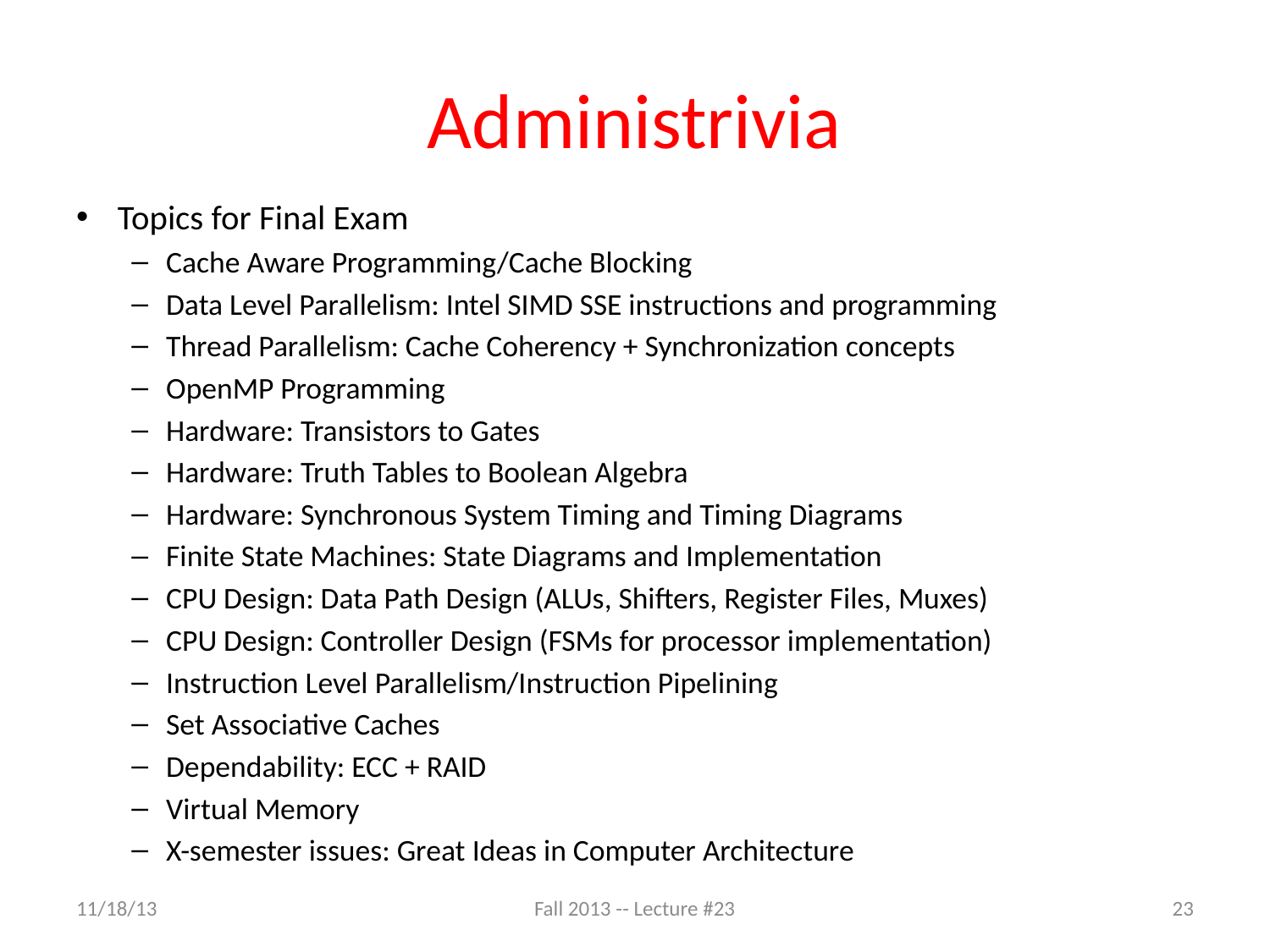

# Administrivia
Topics for Final Exam
Cache Aware Programming/Cache Blocking
Data Level Parallelism: Intel SIMD SSE instructions and programming
Thread Parallelism: Cache Coherency + Synchronization concepts
OpenMP Programming
Hardware: Transistors to Gates
Hardware: Truth Tables to Boolean Algebra
Hardware: Synchronous System Timing and Timing Diagrams
Finite State Machines: State Diagrams and Implementation
CPU Design: Data Path Design (ALUs, Shifters, Register Files, Muxes)
CPU Design: Controller Design (FSMs for processor implementation)
Instruction Level Parallelism/Instruction Pipelining
Set Associative Caches
Dependability: ECC + RAID
Virtual Memory
X-semester issues: Great Ideas in Computer Architecture
11/18/13
Fall 2013 -- Lecture #23
23